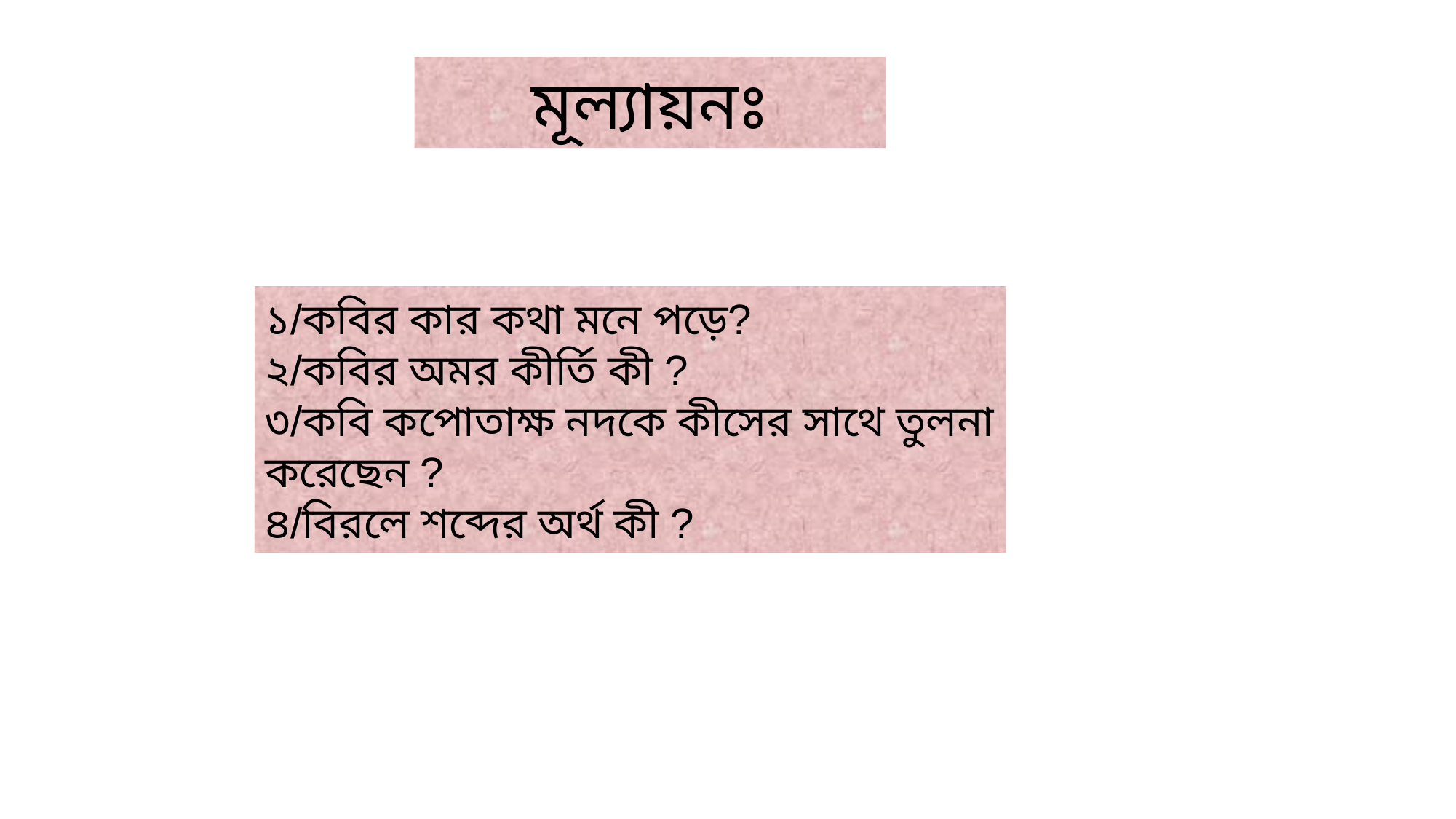

মূল্যায়নঃ
১/কবির কার কথা মনে পড়ে?
২/কবির অমর কীর্তি কী ?
৩/কবি কপোতাক্ষ নদকে কীসের সাথে তুলনা করেছেন ?
৪/বিরলে শব্দের অর্থ কী ?